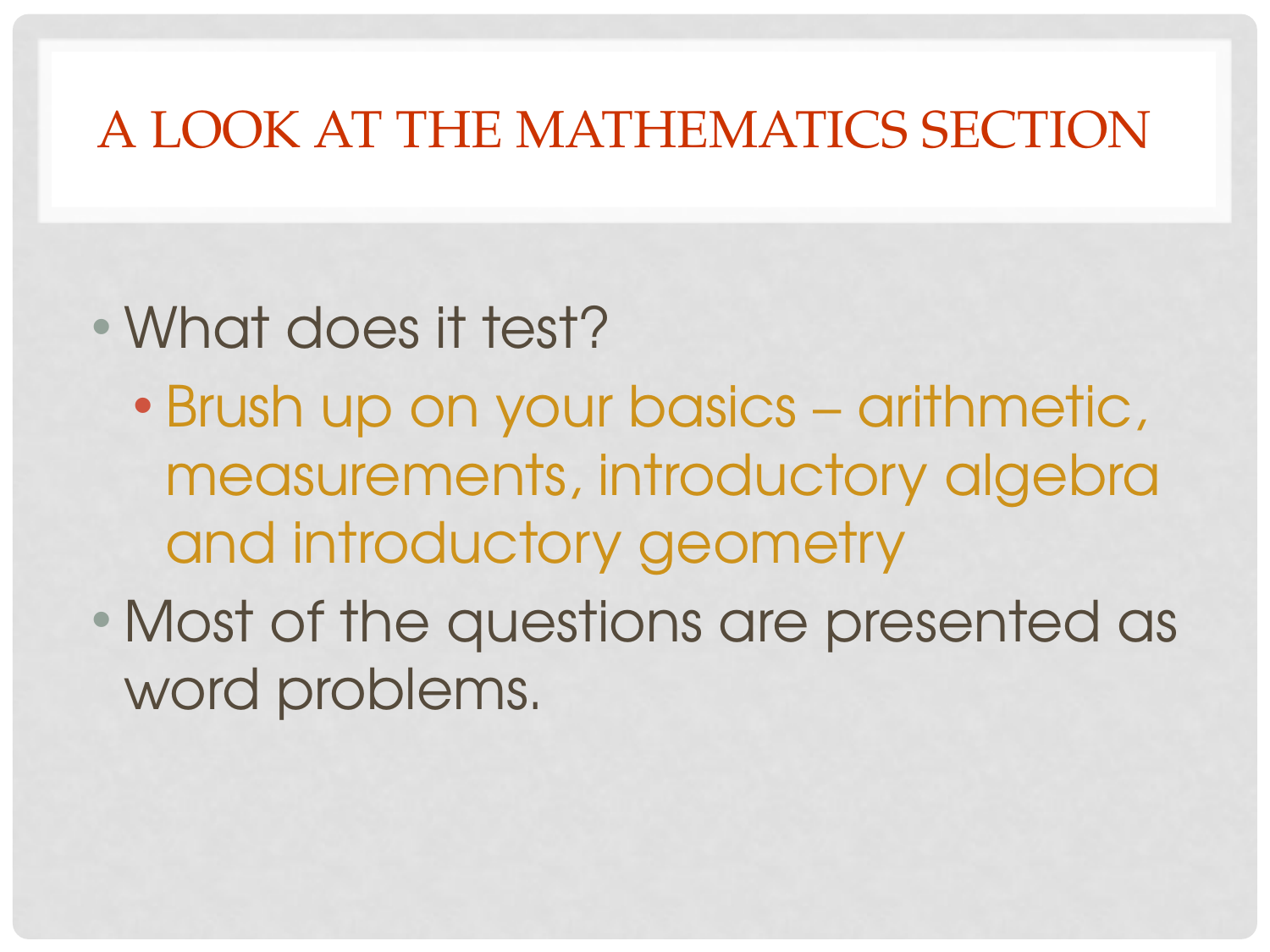

# A Look at the Mathematics Section
What does it test?
Brush up on your basics – arithmetic, measurements, introductory algebra and introductory geometry
Most of the questions are presented as word problems.